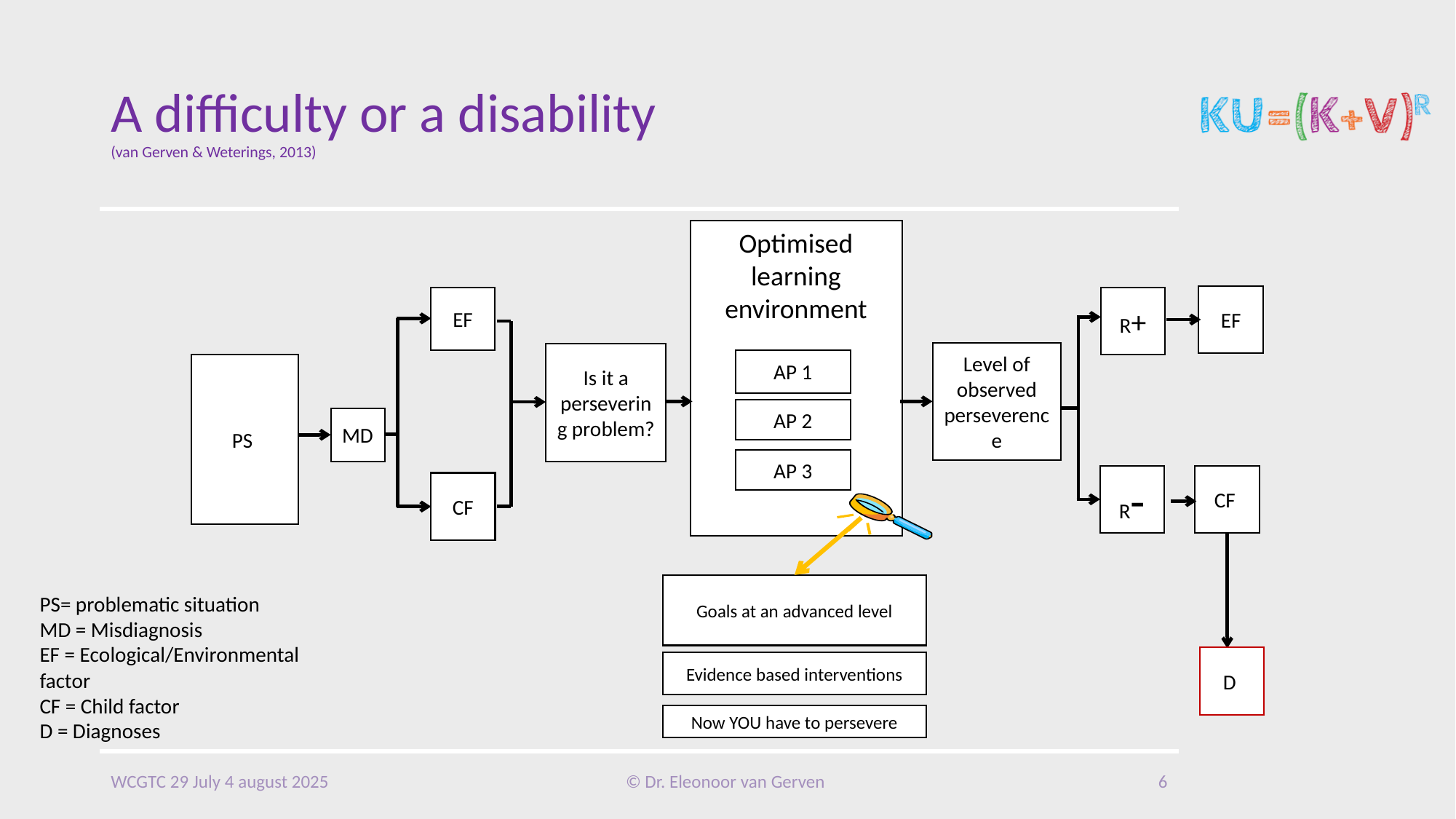

# A difficulty or a disability (van Gerven & Weterings, 2013)
Optimised learning environment
AP 3
AP 2
AP 1
EF
EF
R+
Level of observed perseverence
Is it a persevering problem?
R-
CF
CF
PS
MD

Goals at an advanced level
Evidence based interventions
Now YOU have to persevere
PS= problematic situation
MD = Misdiagnosis
EF = Ecological/Environmental factor
CF = Child factor
D = Diagnoses
D
WCGTC 29 July 4 august 2025
© Dr. Eleonoor van Gerven
6